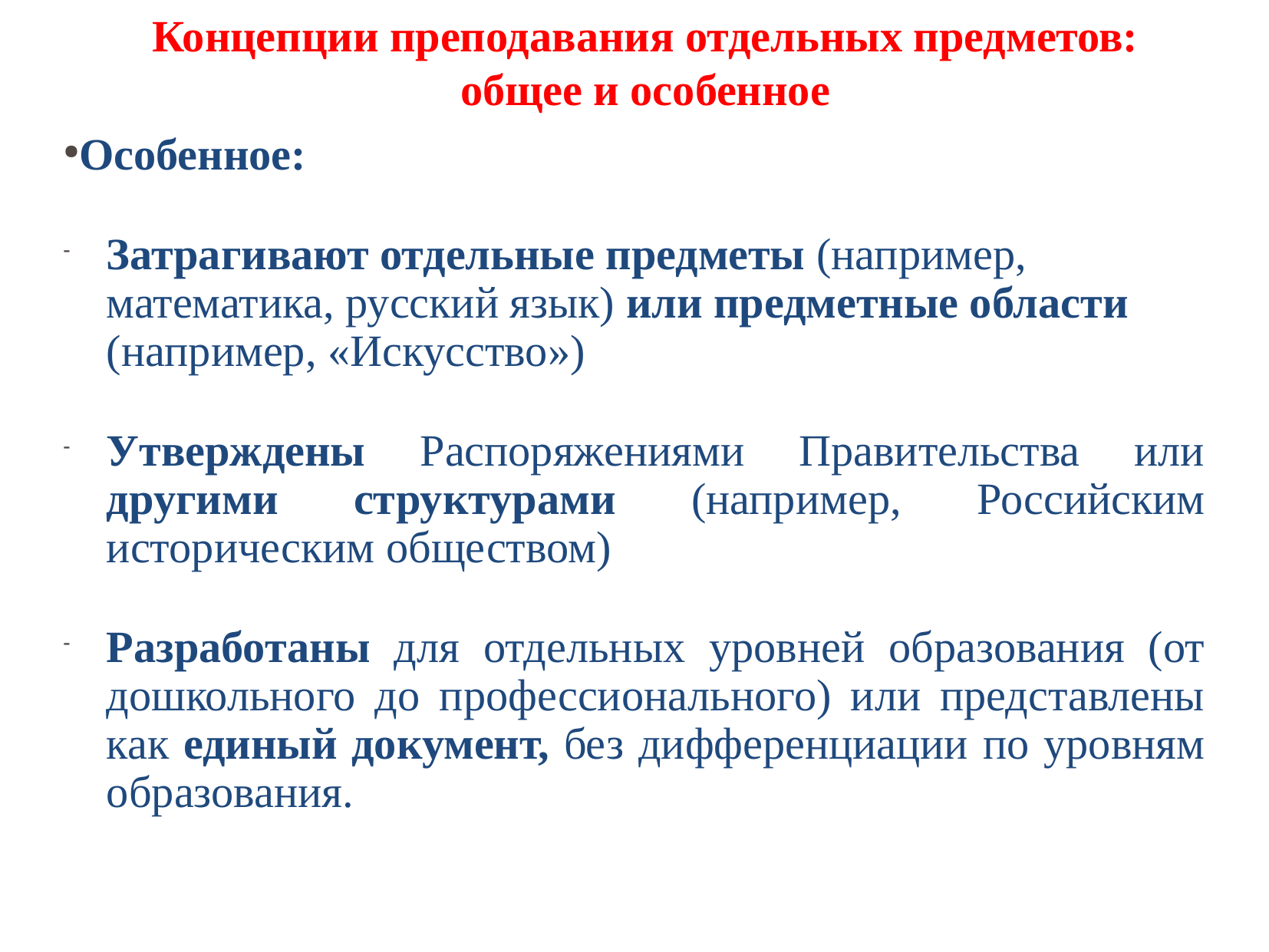

# Концепции преподавания отдельных предметов: общее и особенное
Особенное:
Затрагивают отдельные предметы (например, математика, русский язык) или предметные области (например, «Искусство»)
Утверждены Распоряжениями Правительства или другими структурами (например, Российским историческим обществом)
Разработаны для отдельных уровней образования (от дошкольного до профессионального) или представлены как единый документ, без дифференциации по уровням образования.